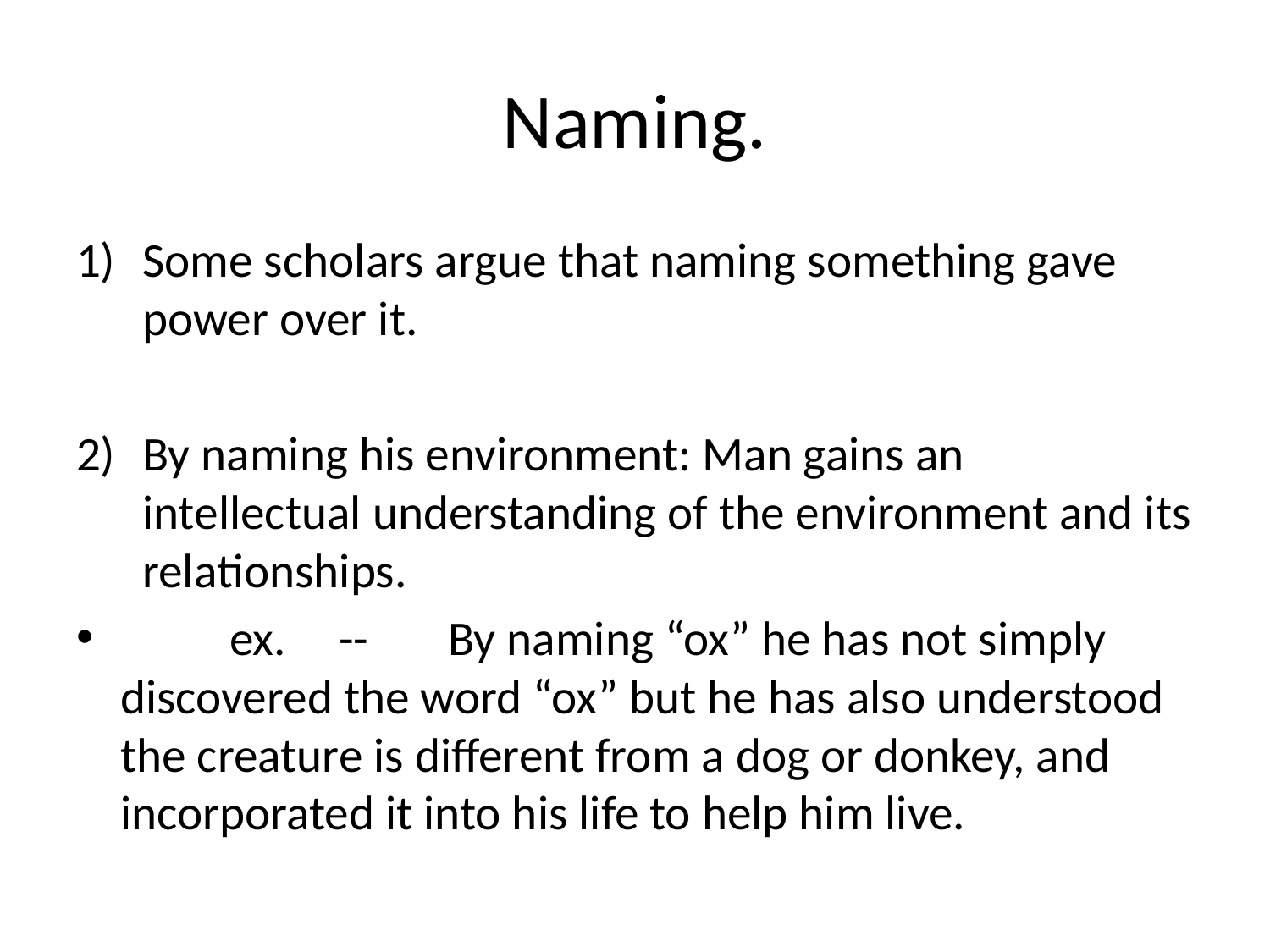

# Naming.
Some scholars argue that naming something gave power over it.

By naming his environment: Man gains an intellectual understanding of the environment and its relationships.
			ex.	--	By naming “ox” he has not simply discovered the word “ox” but he has also understood the creature is different from a dog or donkey, and incorporated it into his life to help him live.